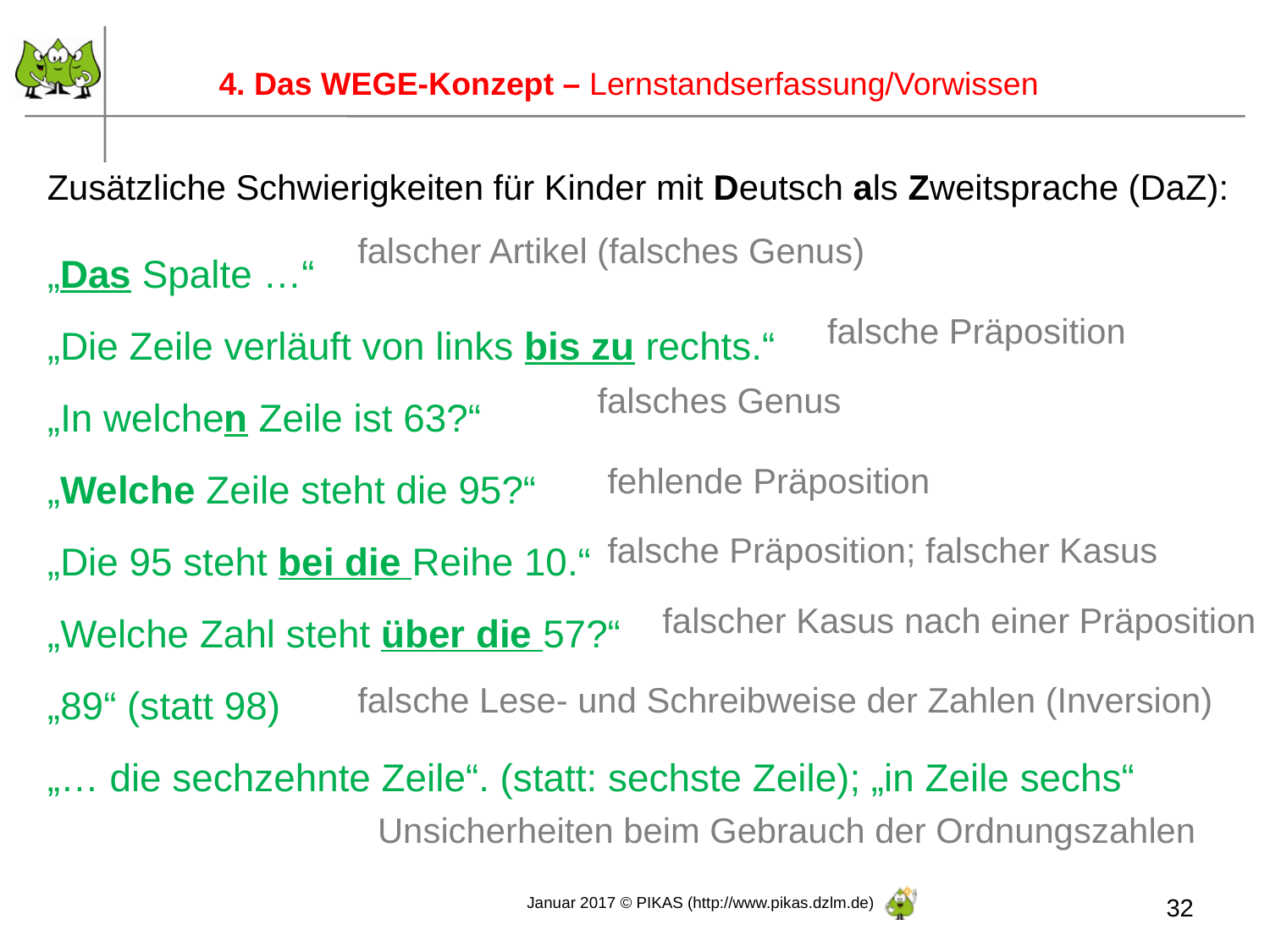

4. Das WEGE-Konzept – Lernstandserfassung/Vorwissen

Zusätzliche Schwierigkeiten für Kinder mit Deutsch als Zweitsprache (DaZ):

„Das Spalte …“

„Die Zeile verläuft von links bis zu rechts.“

„In welchen Zeile ist 63?“

„Welche Zeile steht die 95?“

„Die 95 steht bei die Reihe 10.“

„Welche Zahl steht über die 57?“

„89“ (statt 98)

„… die sechzehnte Zeile“. (statt: sechste Zeile); „in Zeile sechs“
falscher Artikel (falsches Genus)
falsche Präposition
falsches Genus
fehlende Präposition
falsche Präposition; falscher Kasus
falscher Kasus nach einer Präposition
falsche Lese- und Schreibweise der Zahlen (Inversion)
Unsicherheiten beim Gebrauch der Ordnungszahlen
32